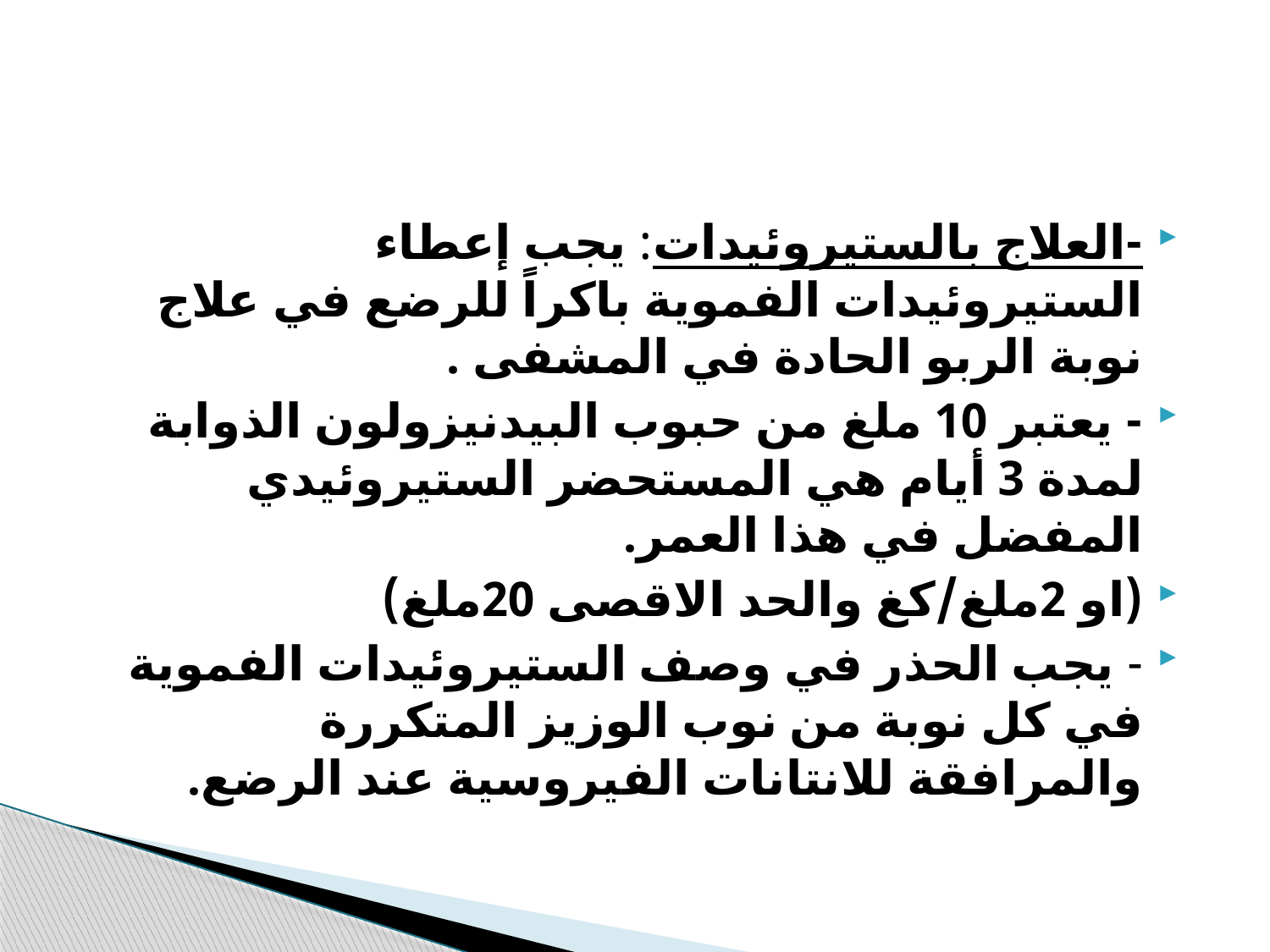

#
-العلاج بالستيروئيدات: يجب إعطاء الستيروئيدات الفموية باكراً للرضع في علاج نوبة الربو الحادة في المشفى .
- يعتبر 10 ملغ من حبوب البيدنيزولون الذوابة لمدة 3 أيام هي المستحضر الستيروئيدي المفضل في هذا العمر.
(او 2ملغ/كغ والحد الاقصى 20ملغ)
- يجب الحذر في وصف الستيروئيدات الفموية في كل نوبة من نوب الوزيز المتكررة والمرافقة للانتانات الفيروسية عند الرضع.